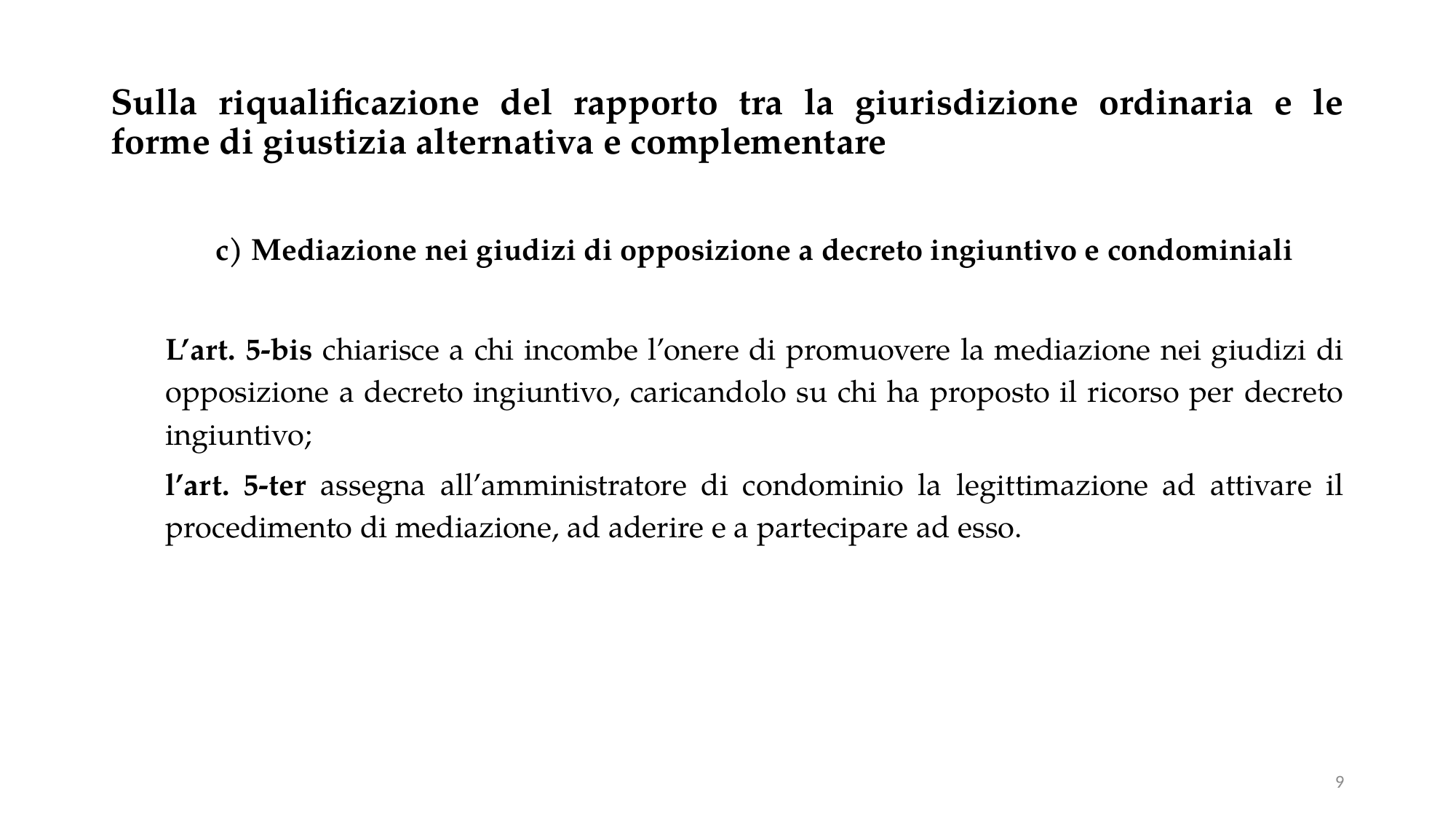

# Sulla riqualificazione del rapporto tra la giurisdizione ordinaria e le forme di giustizia alternativa e complementare
c) Mediazione nei giudizi di opposizione a decreto ingiuntivo e condominiali

L’art. 5-bis chiarisce a chi incombe l’onere di promuovere la mediazione nei giudizi di opposizione a decreto ingiuntivo, caricandolo su chi ha proposto il ricorso per decreto ingiuntivo;
l’art. 5-ter assegna all’amministratore di condominio la legittimazione ad attivare il procedimento di mediazione, ad aderire e a partecipare ad esso.

9